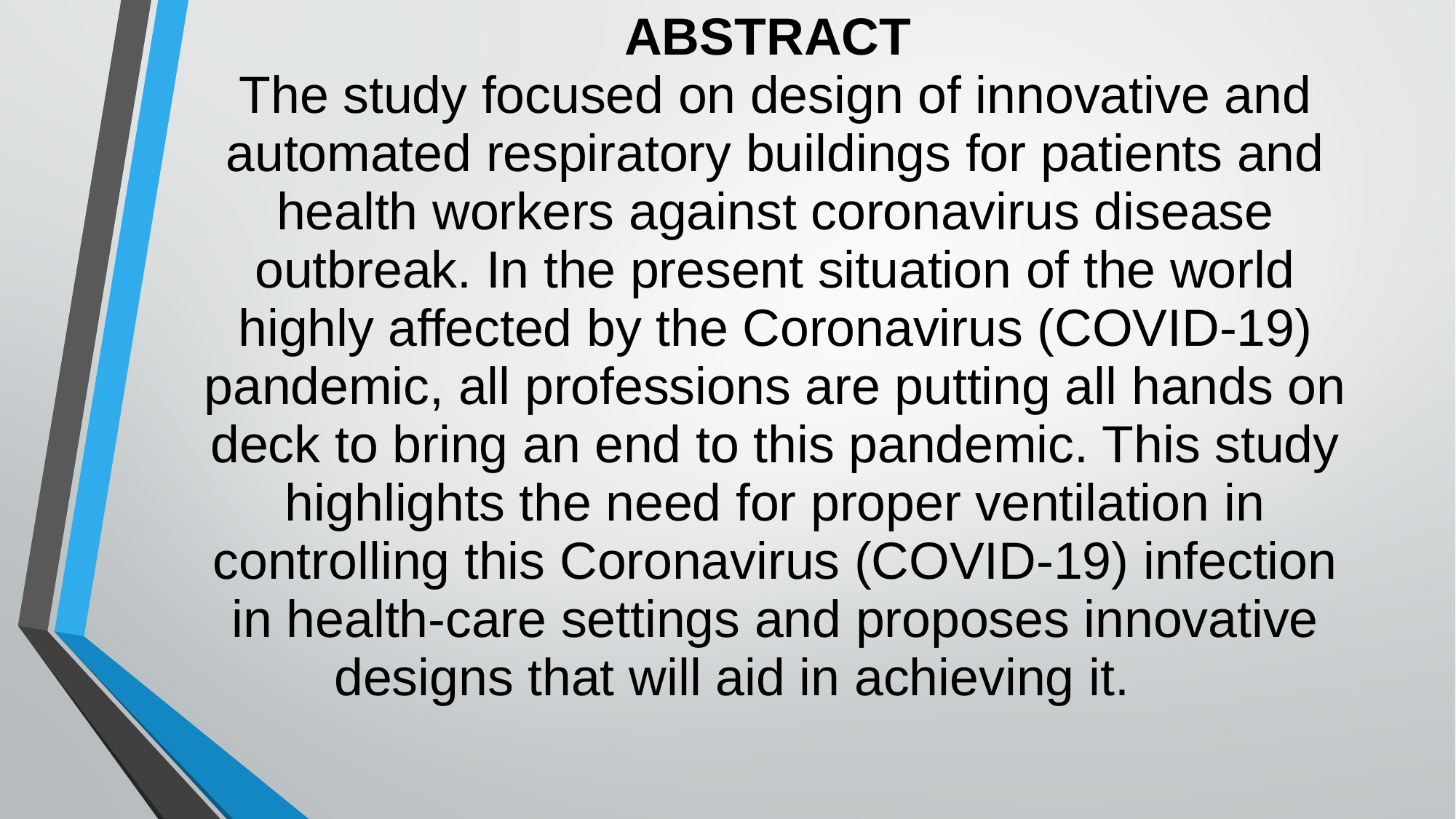

# ABSTRACT The study focused on design of innovative and automated respiratory buildings for patients and health workers against coronavirus disease outbreak. In the present situation of the world highly affected by the Coronavirus (COVID-19) pandemic, all professions are putting all hands on deck to bring an end to this pandemic. This study highlights the need for proper ventilation in controlling this Coronavirus (COVID-19) infection in health-care settings and proposes innovative designs that will aid in achieving it.